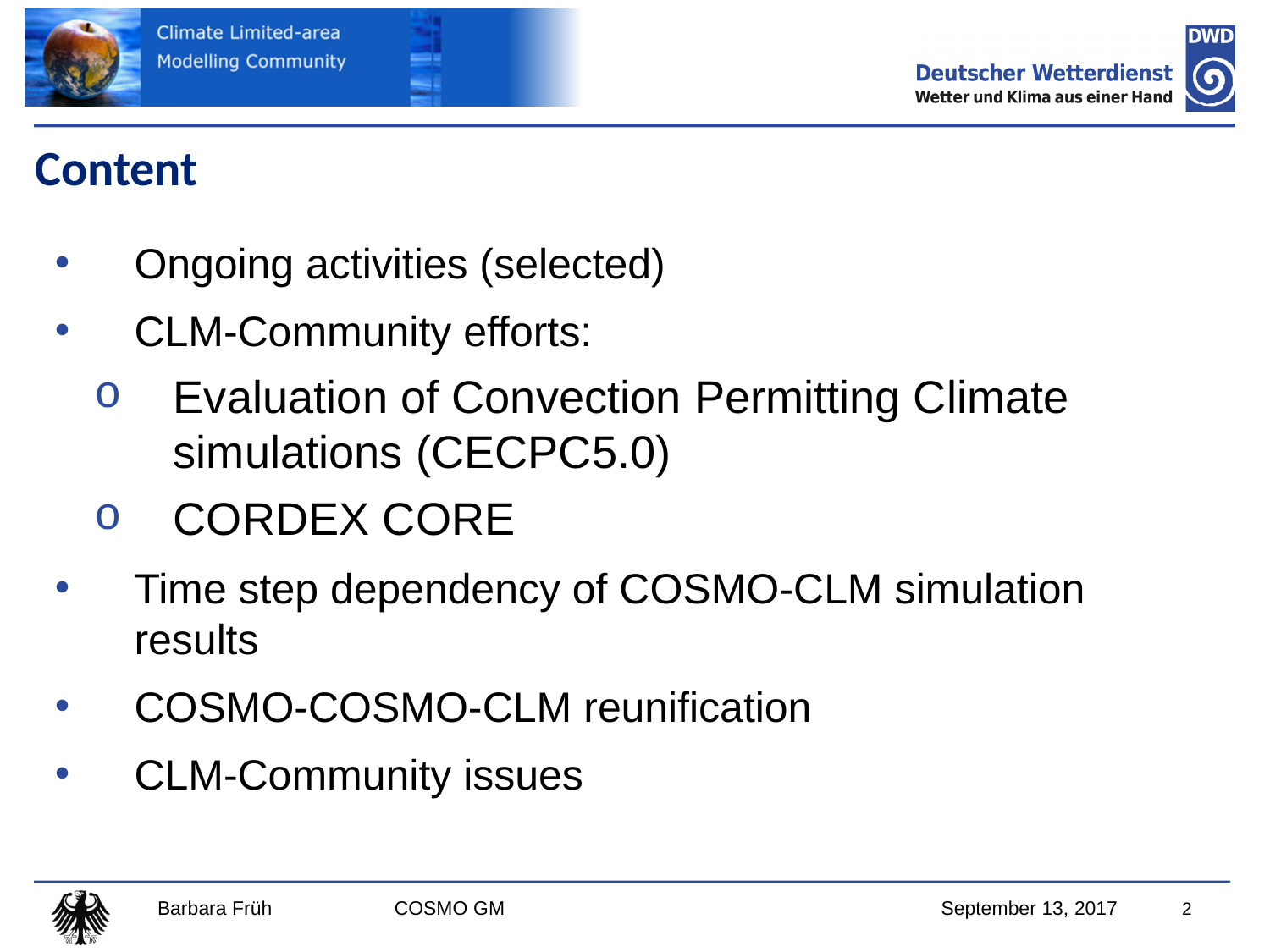

# Content
Ongoing activities (selected)
CLM-Community efforts:
Evaluation of Convection Permitting Climate
simulations (CECPC5.0)
CORDEX CORE
Time step dependency of COSMO-CLM simulation results
COSMO-COSMO-CLM reunification
CLM-Community issues